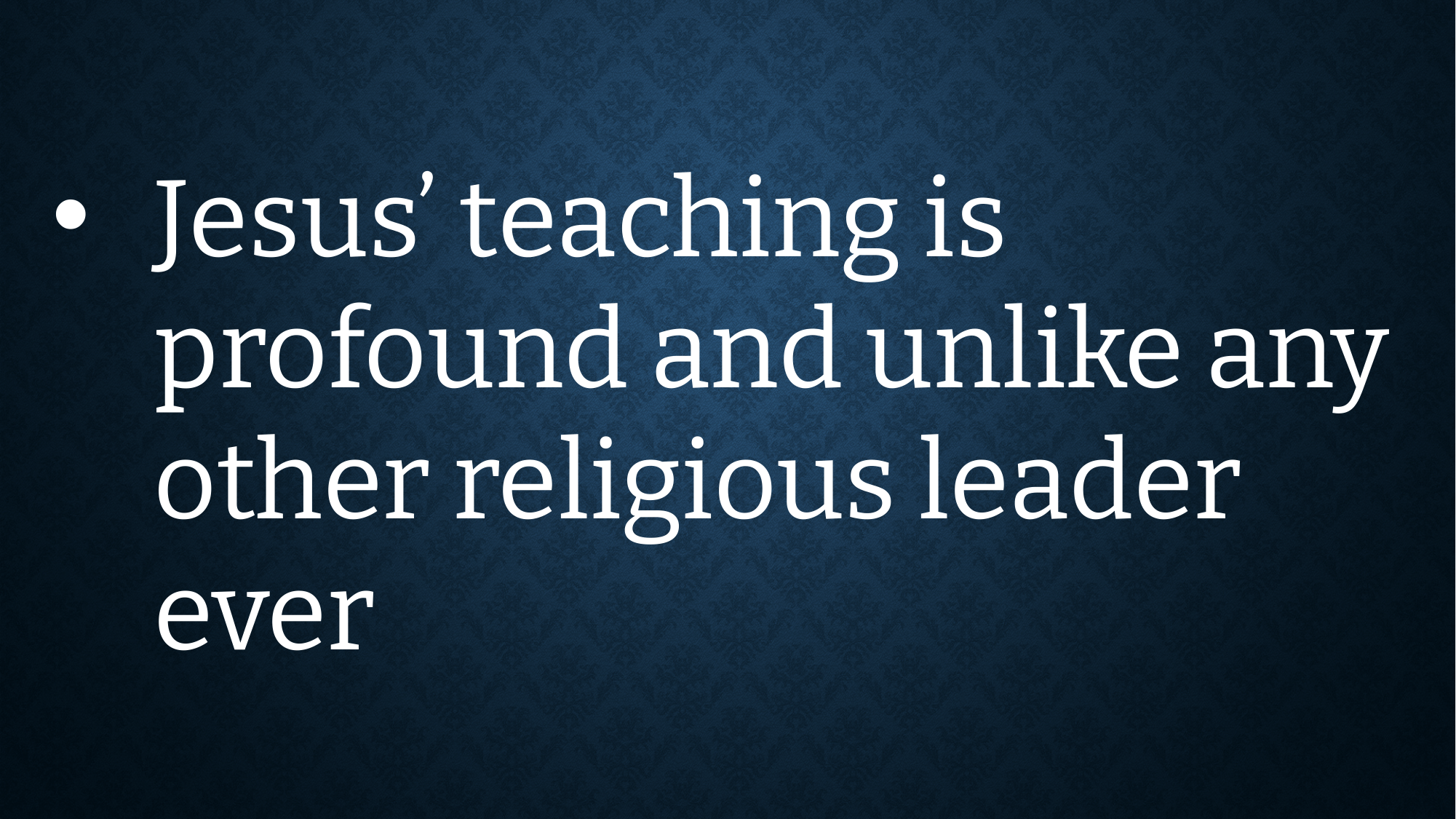

Jesus’ teaching is profound and unlike any other religious leader ever